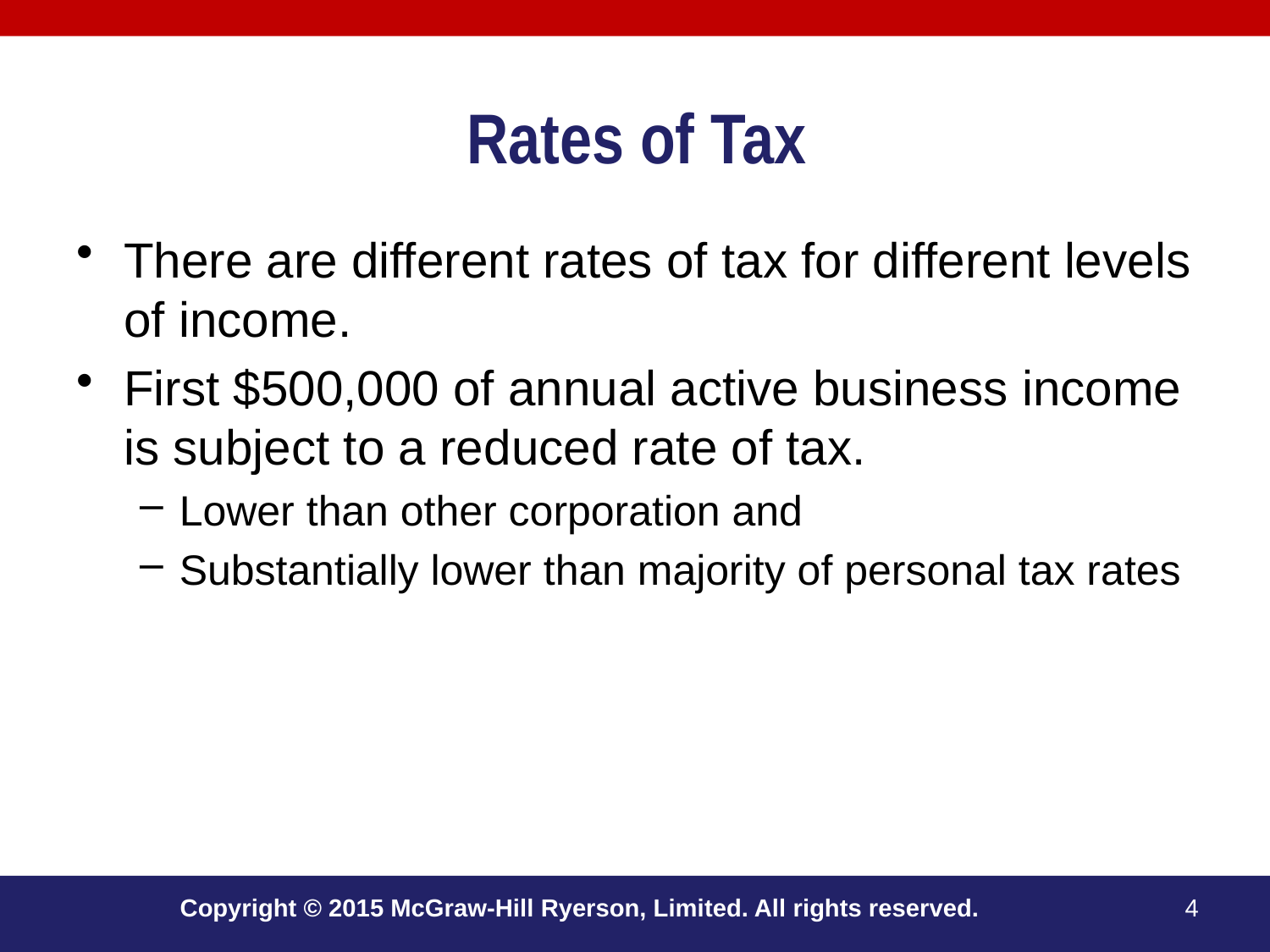

# Rates of Tax
There are different rates of tax for different levels of income.
First $500,000 of annual active business income is subject to a reduced rate of tax.
Lower than other corporation and
Substantially lower than majority of personal tax rates

Copyright © 2015 McGraw-Hill Ryerson, Limited. All rights reserved.
4